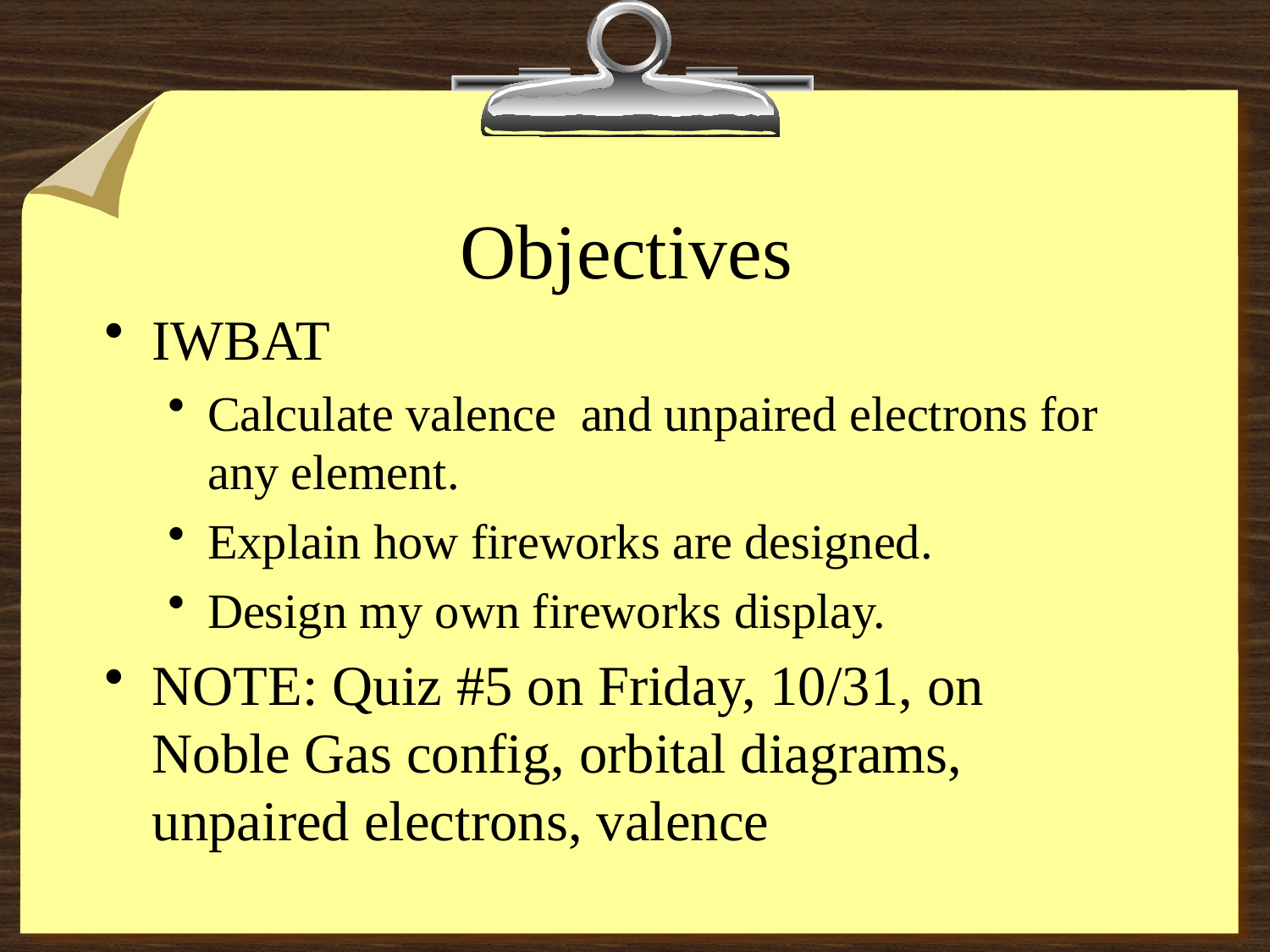

# Objectives
IWBAT
Calculate valence  and unpaired electrons for any element.
Explain how fireworks are designed.
Design my own fireworks display.
NOTE: Quiz #5 on Friday, 10/31, on Noble Gas config, orbital diagrams, unpaired electrons, valence